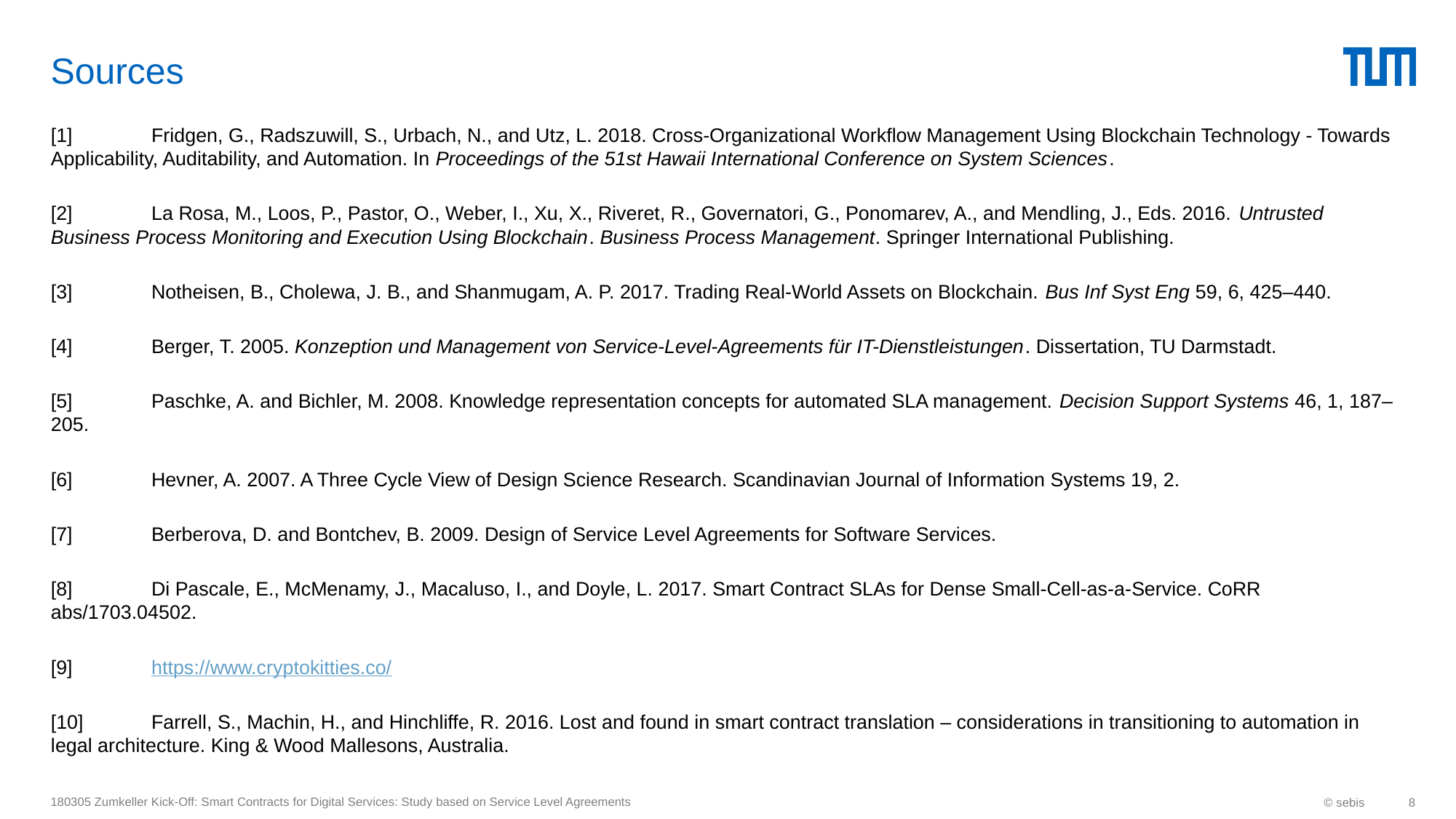

# Sources
[1]	Fridgen, G., Radszuwill, S., Urbach, N., and Utz, L. 2018. Cross-Organizational Workflow Management Using Blockchain Technology - Towards Applicability, Auditability, and Automation. In Proceedings of the 51st Hawaii International Conference on System Sciences.

[2]	La Rosa, M., Loos, P., Pastor, O., Weber, I., Xu, X., Riveret, R., Governatori, G., Ponomarev, A., and Mendling, J., Eds. 2016. Untrusted Business Process Monitoring and Execution Using Blockchain. Business Process Management. Springer International Publishing.

[3]	Notheisen, B., Cholewa, J. B., and Shanmugam, A. P. 2017. Trading Real-World Assets on Blockchain. Bus Inf Syst Eng 59, 6, 425–440.

[4]	Berger, T. 2005. Konzeption und Management von Service-Level-Agreements für IT-Dienstleistungen. Dissertation, TU Darmstadt.

[5]	Paschke, A. and Bichler, M. 2008. Knowledge representation concepts for automated SLA management. Decision Support Systems 46, 1, 187–205.

[6]	Hevner, A. 2007. A Three Cycle View of Design Science Research. Scandinavian Journal of Information Systems 19, 2.

[7]	Berberova, D. and Bontchev, B. 2009. Design of Service Level Agreements for Software Services.

[8]	Di Pascale, E., McMenamy, J., Macaluso, I., and Doyle, L. 2017. Smart Contract SLAs for Dense Small-Cell-as-a-Service. CoRR abs/1703.04502.

[9]	https://www.cryptokitties.co/

[10]	Farrell, S., Machin, H., and Hinchliffe, R. 2016. Lost and found in smart contract translation – considerations in transitioning to automation in legal architecture. King & Wood Mallesons, Australia.

180305 Zumkeller Kick-Off: Smart Contracts for Digital Services: Study based on Service Level Agreements
© sebis
8